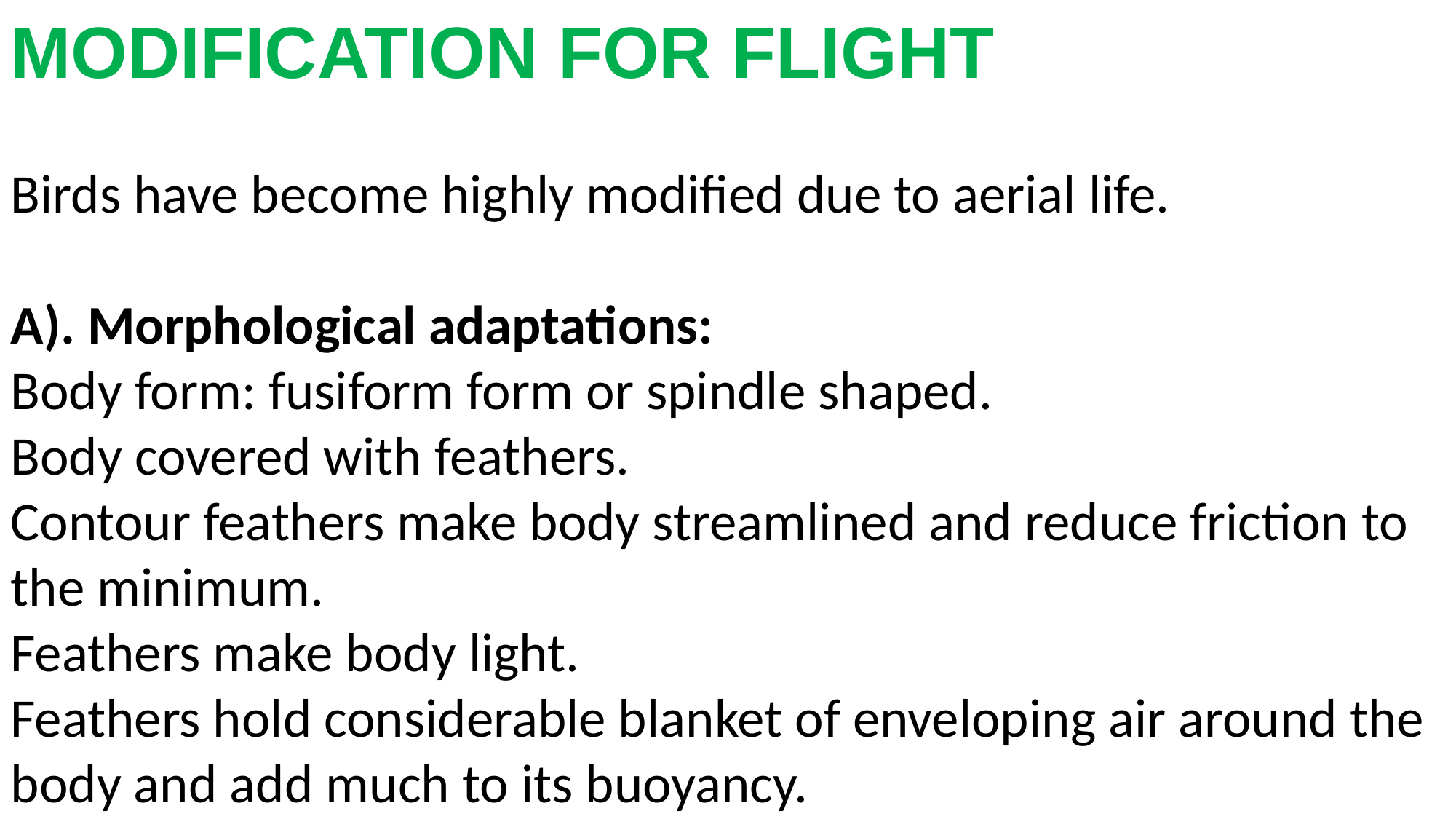

MODIFICATION FOR FLIGHT

Birds have become highly modified due to aerial life.

A). Morphological adaptations:
Body form: fusiform form or spindle shaped.
Body covered with feathers.
Contour feathers make body streamlined and reduce friction to the minimum.
Feathers make body light.
Feathers hold considerable blanket of enveloping air around the body and add much to its buoyancy.